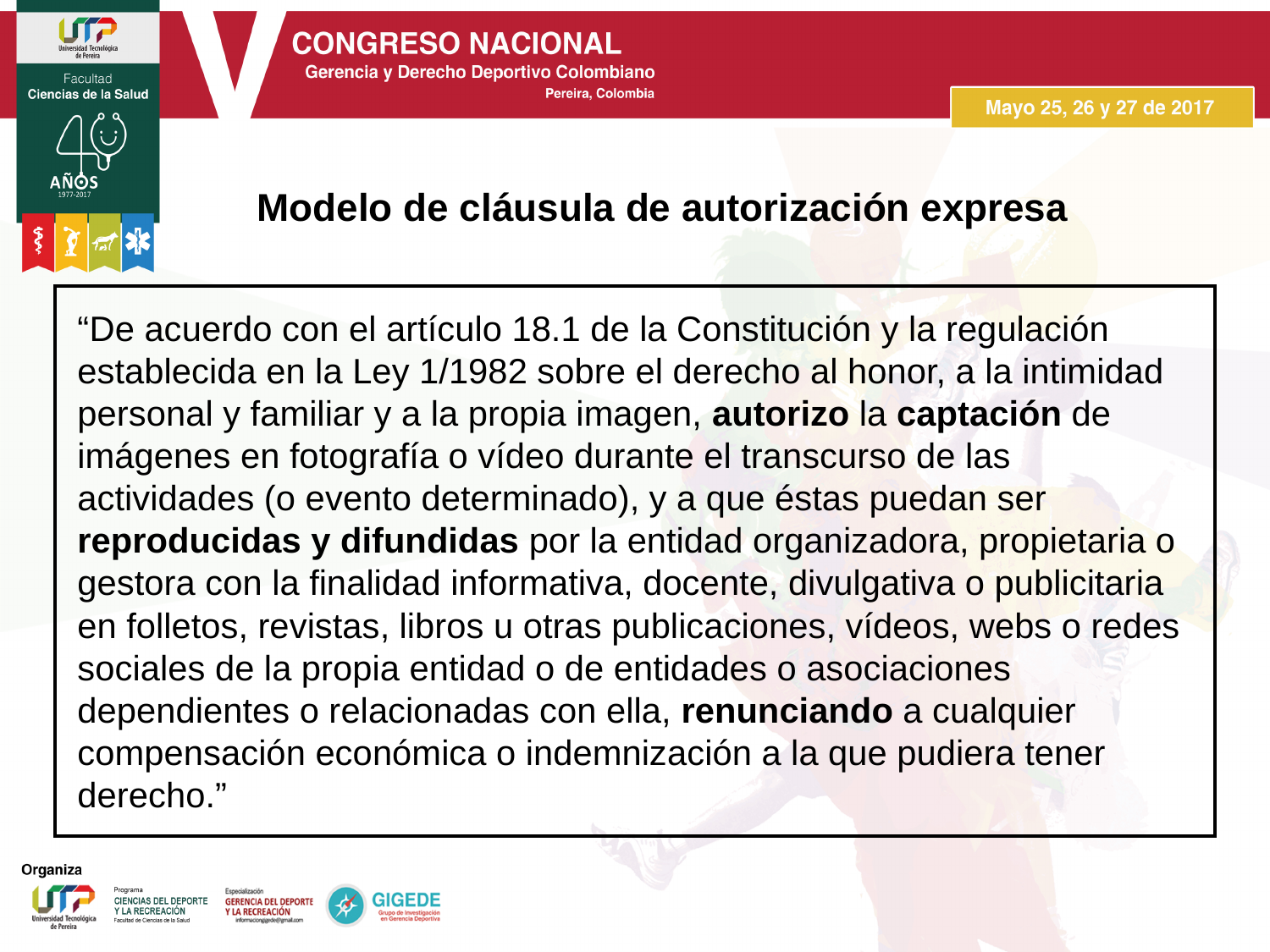

Modelo de cláusula de autorización expresa

“De acuerdo con el artículo 18.1 de la Constitución y la regulación establecida en la Ley 1/1982 sobre el derecho al honor, a la intimidad personal y familiar y a la propia imagen, autorizo la captación de imágenes en fotografía o vídeo durante el transcurso de las actividades (o evento determinado), y a que éstas puedan ser reproducidas y difundidas por la entidad organizadora, propietaria o gestora con la finalidad informativa, docente, divulgativa o publicitaria en folletos, revistas, libros u otras publicaciones, vídeos, webs o redes sociales de la propia entidad o de entidades o asociaciones dependientes o relacionadas con ella, renunciando a cualquier compensación económica o indemnización a la que pudiera tener derecho.”